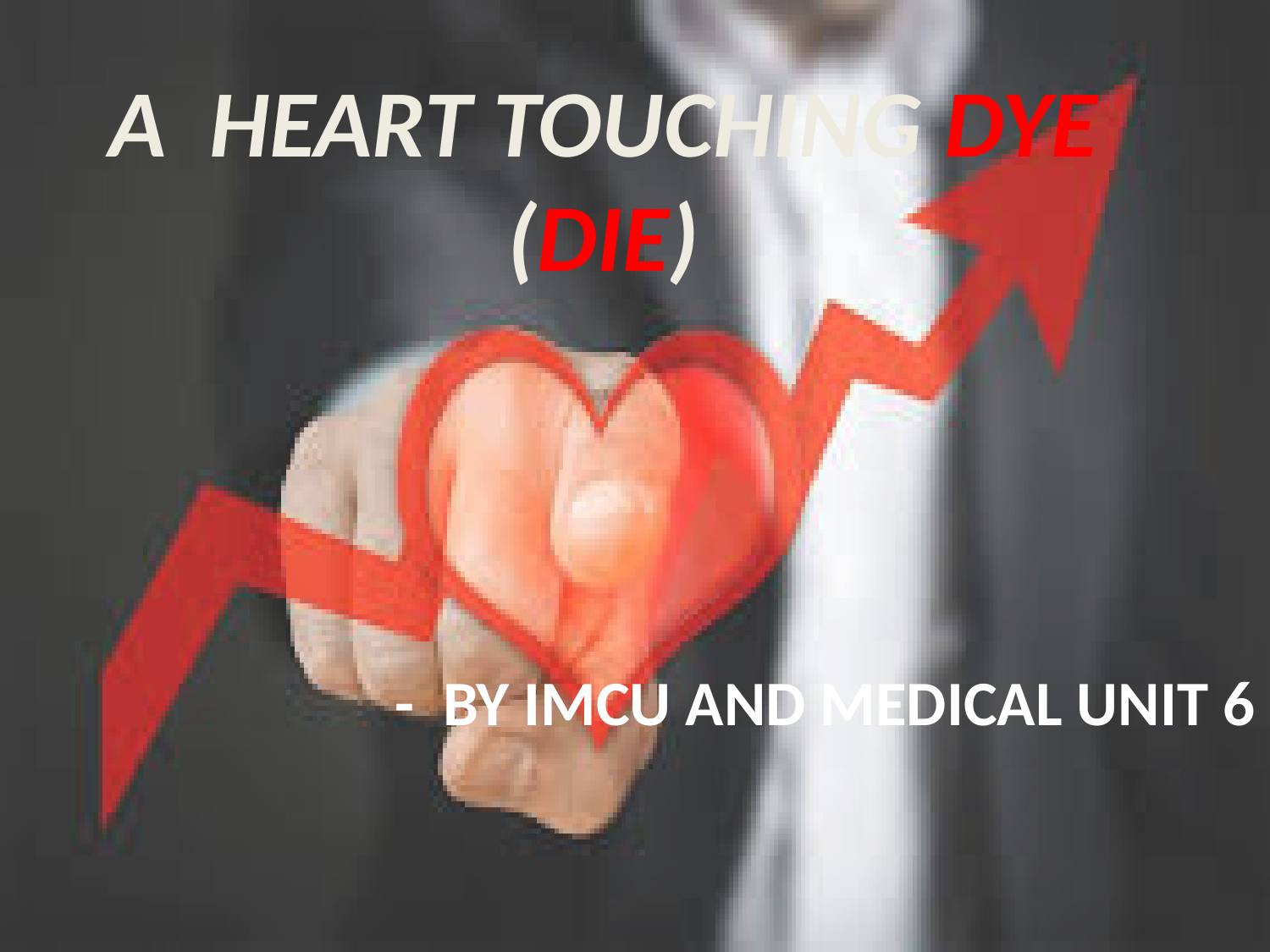

# A  HEART TOUCHING DYE (DIE)
-  BY IMCU AND MEDICAL UNIT 6